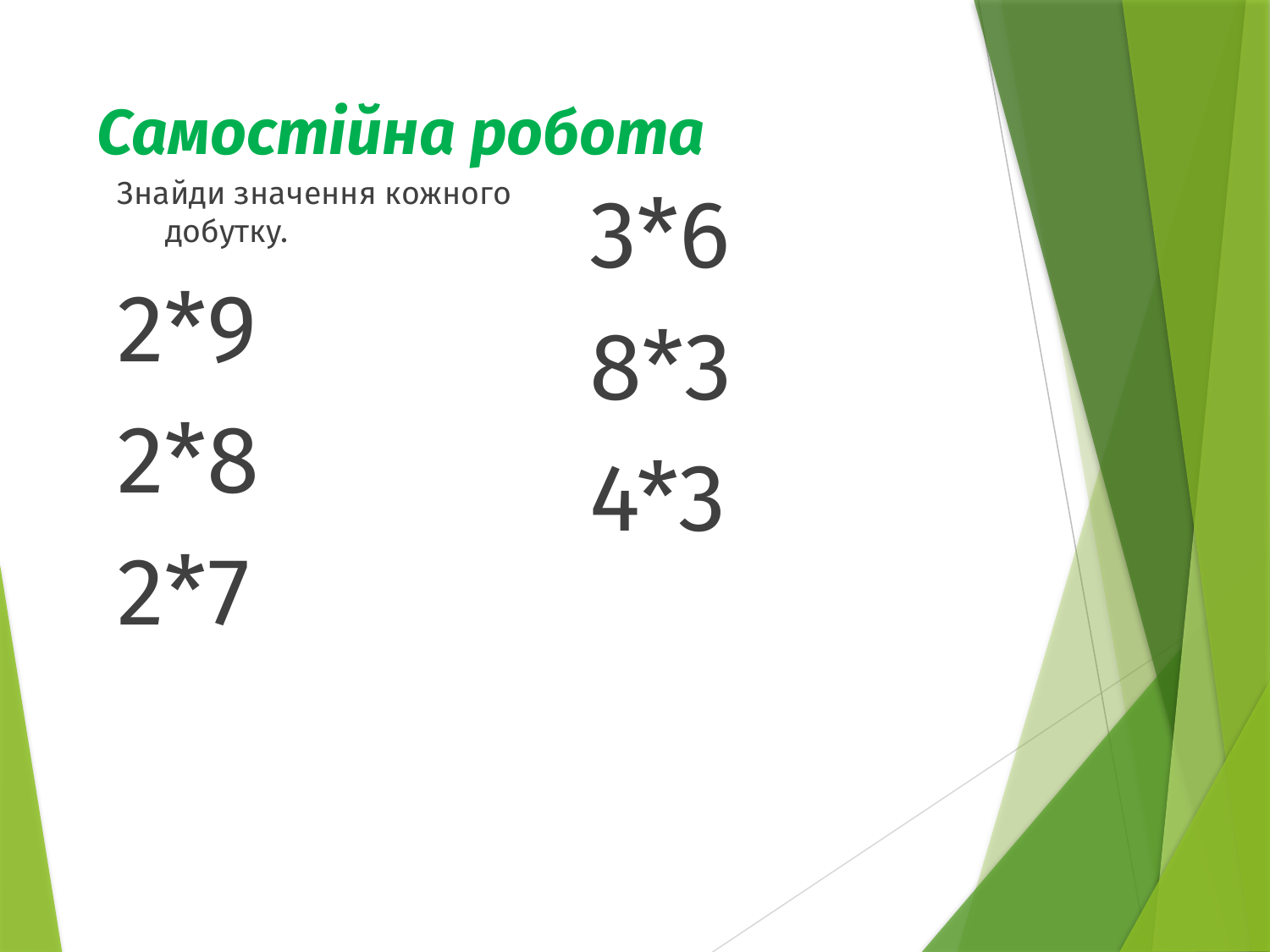

# Самостійна робота
Знайди значення кожного добутку.
2*9
2*8
2*7

3*6
8*3
4*3